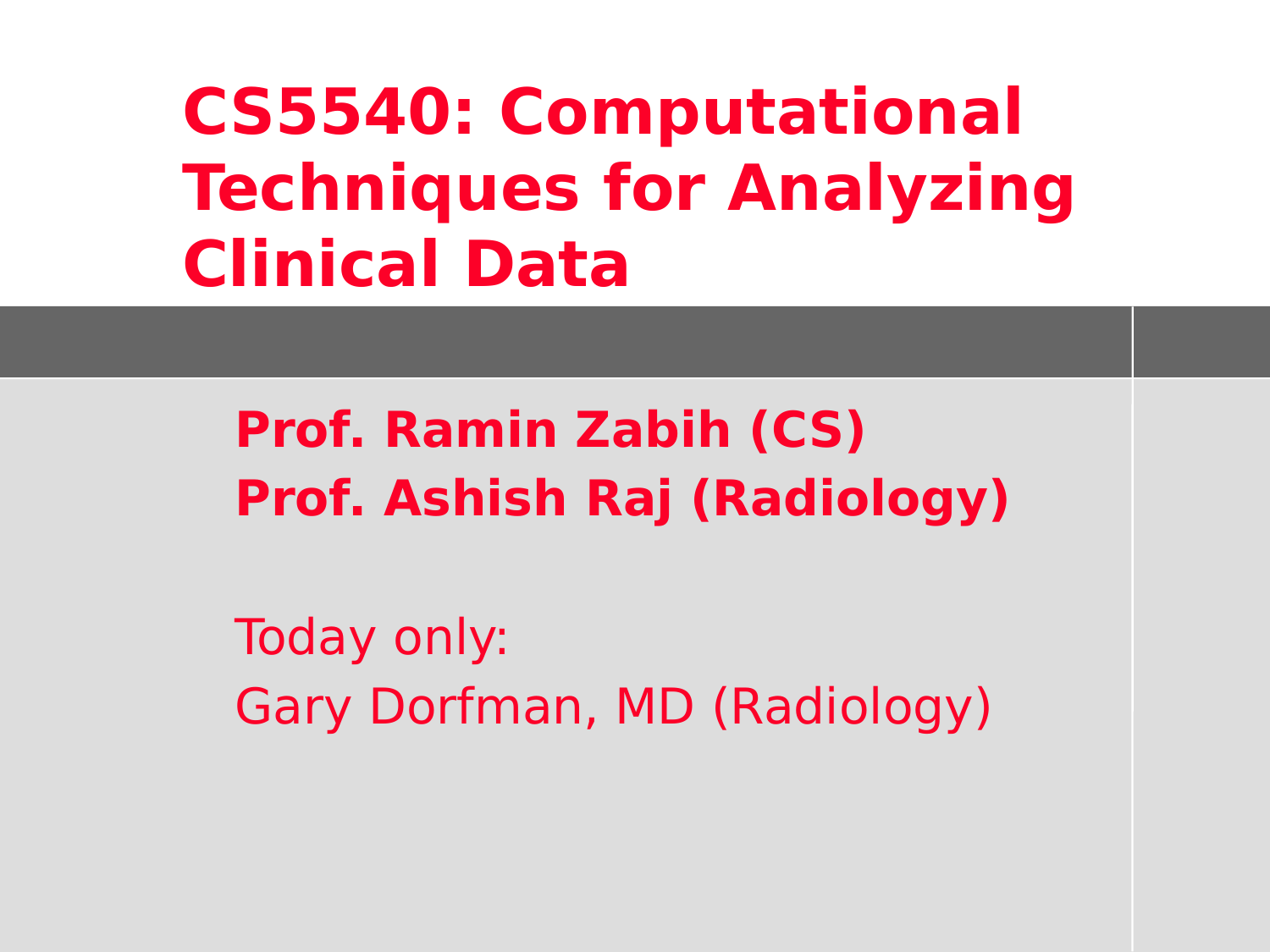

# CS5540: Computational Techniques for Analyzing Clinical Data
Prof. Ramin Zabih (CS)
Prof. Ashish Raj (Radiology)

Today only:
Gary Dorfman, MD (Radiology)